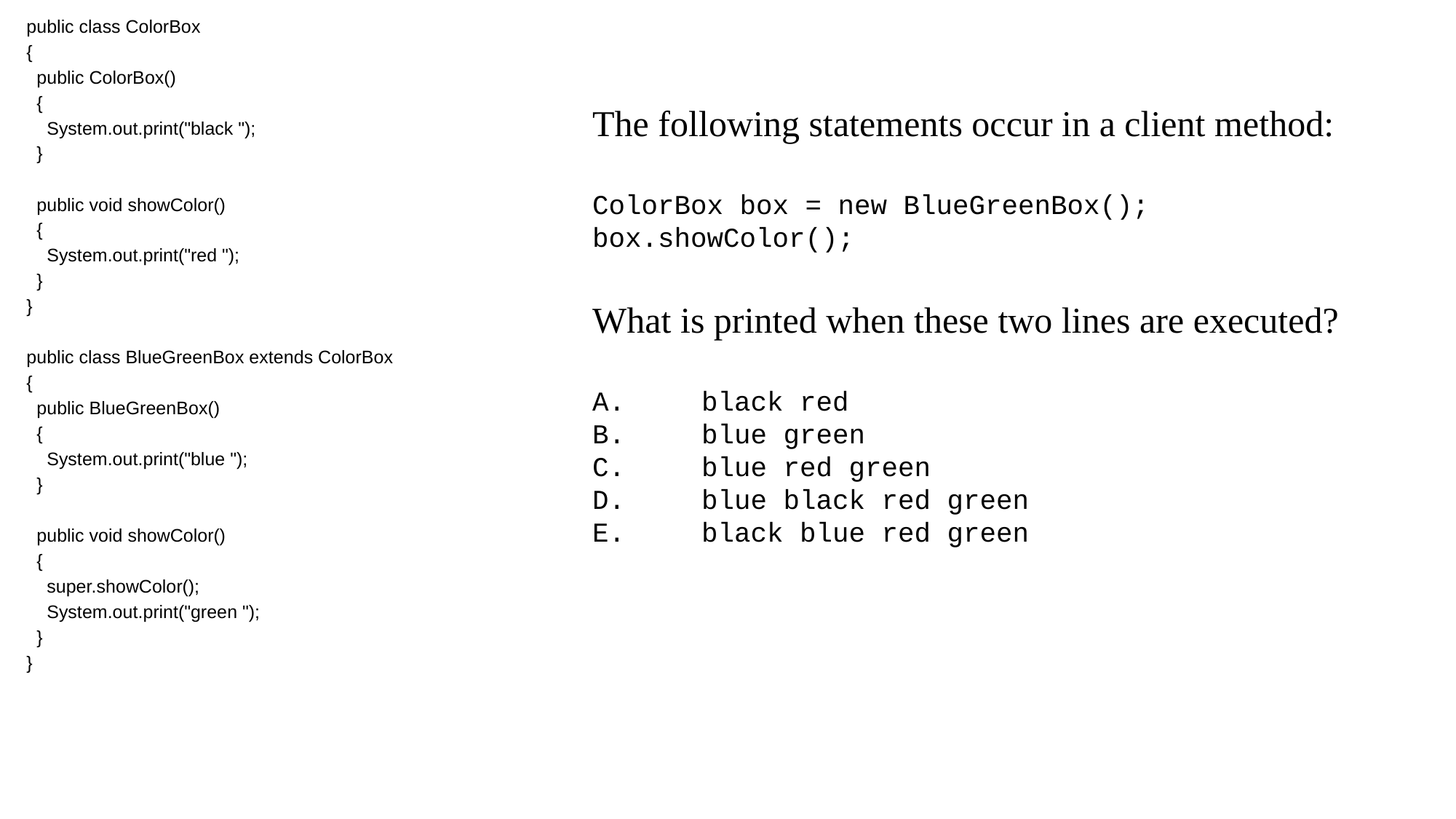

public class ColorBox
{
  public ColorBox()
  {
    System.out.print("black ");
  }

  public void showColor()
  {
    System.out.print("red ");
  }
}

public class BlueGreenBox extends ColorBox
{
  public BlueGreenBox()
  {
    System.out.print("blue ");
  }

  public void showColor()
  {
    super.showColor();
    System.out.print("green ");
  }
}

The following statements occur in a client method:

ColorBox box = new BlueGreenBox();
box.showColor();

What is printed when these two lines are executed?

A.	black red
B.	blue green
C.	blue red green
D.	blue black red green
E.	black blue red green